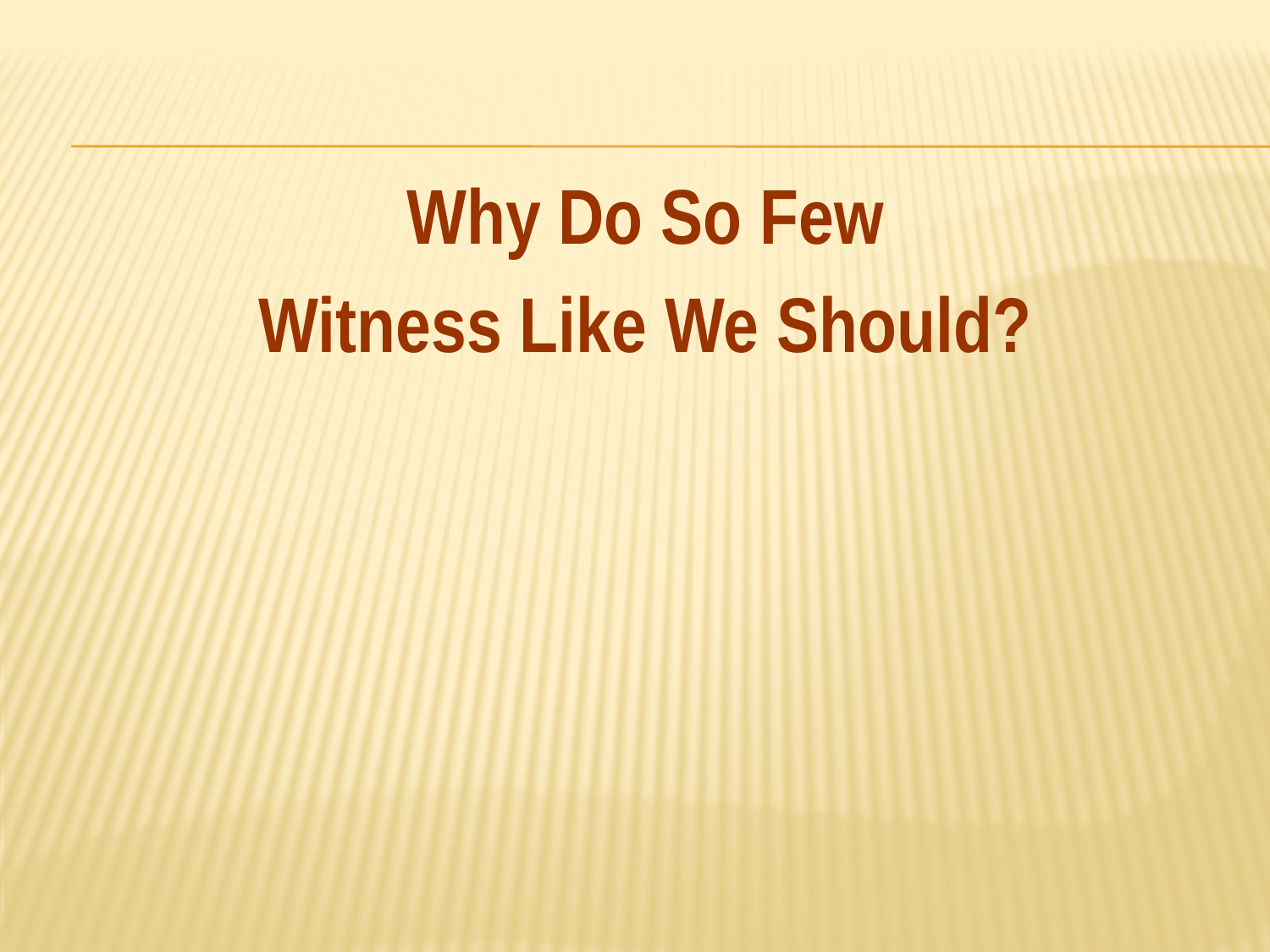

#
Why Do So Few
Witness Like We Should?